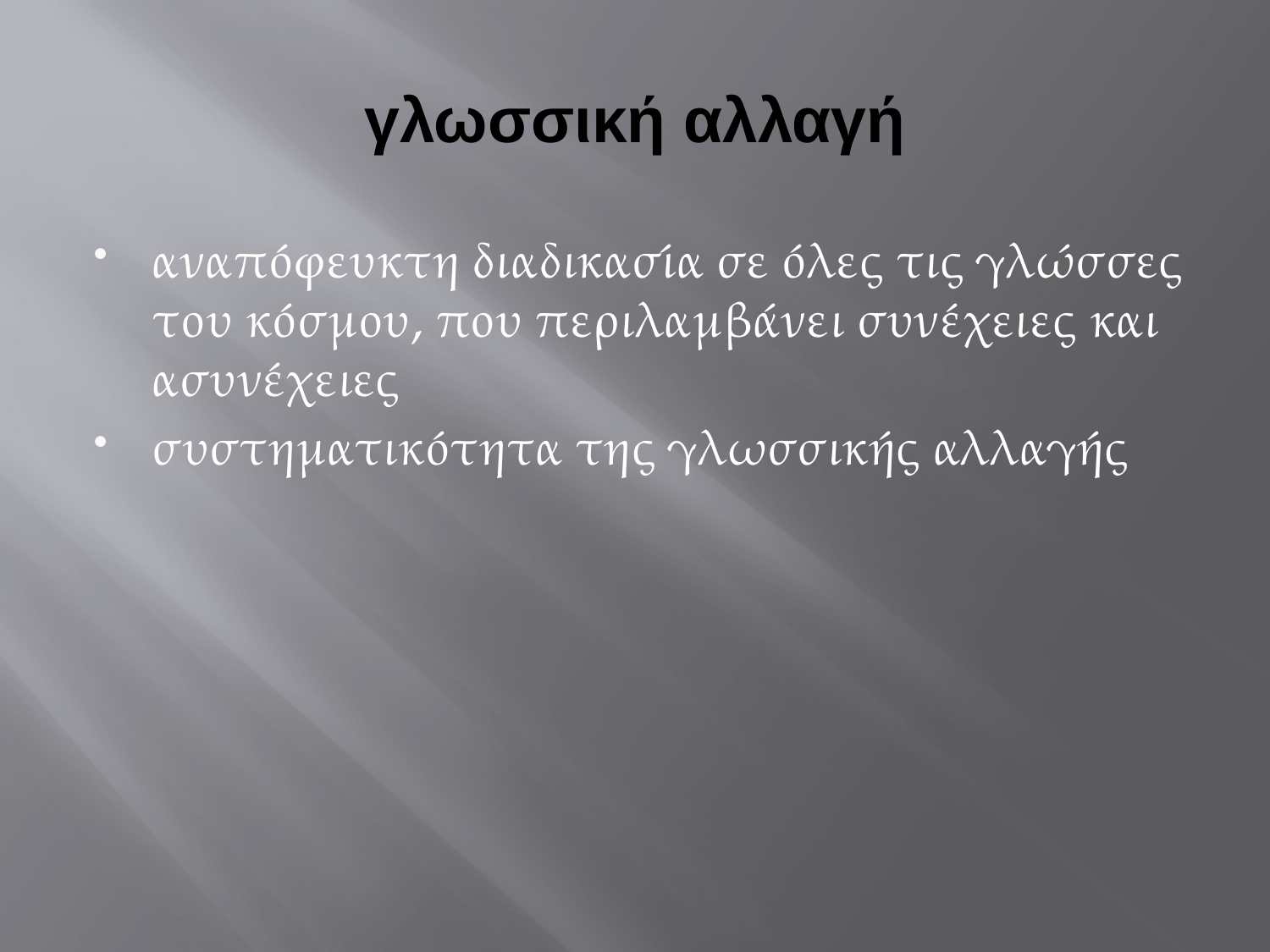

# γλωσσική αλλαγή
αναπόφευκτη διαδικασία σε όλες τις γλώσσες του κόσμου, που περιλαμβάνει συνέχειες και ασυνέχειες
συστηματικότητα της γλωσσικής αλλαγής